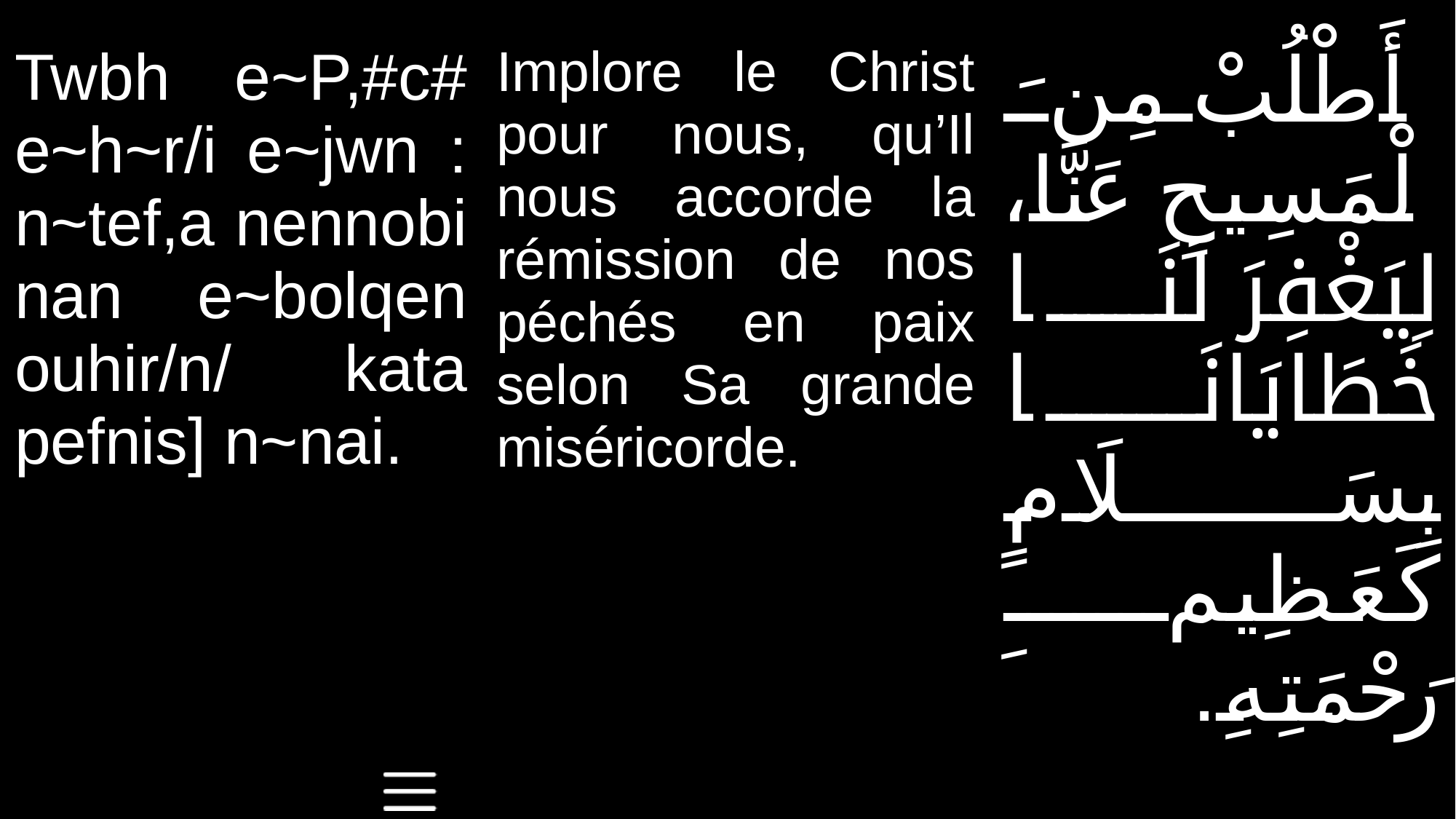

| Twbh e~P,#c# e~h~r/i e~jwn : n~tef,a nennobi nan e~bolqen ouhir/n/ kata pefnis] n~nai. | Implore le Christ pour nous, qu’Il nous accorde la rémission de nos péchés en paix selon Sa grande miséricorde. | أَطْلُبْ مِنَ ٱلْمَسِيحِ عَنَّا، لِيَغْفِرَ لَنَا خَطَايَانَا بِسَلَامٍ كَعَظِيمِ رَحْمَتِهِ. |
| --- | --- | --- |